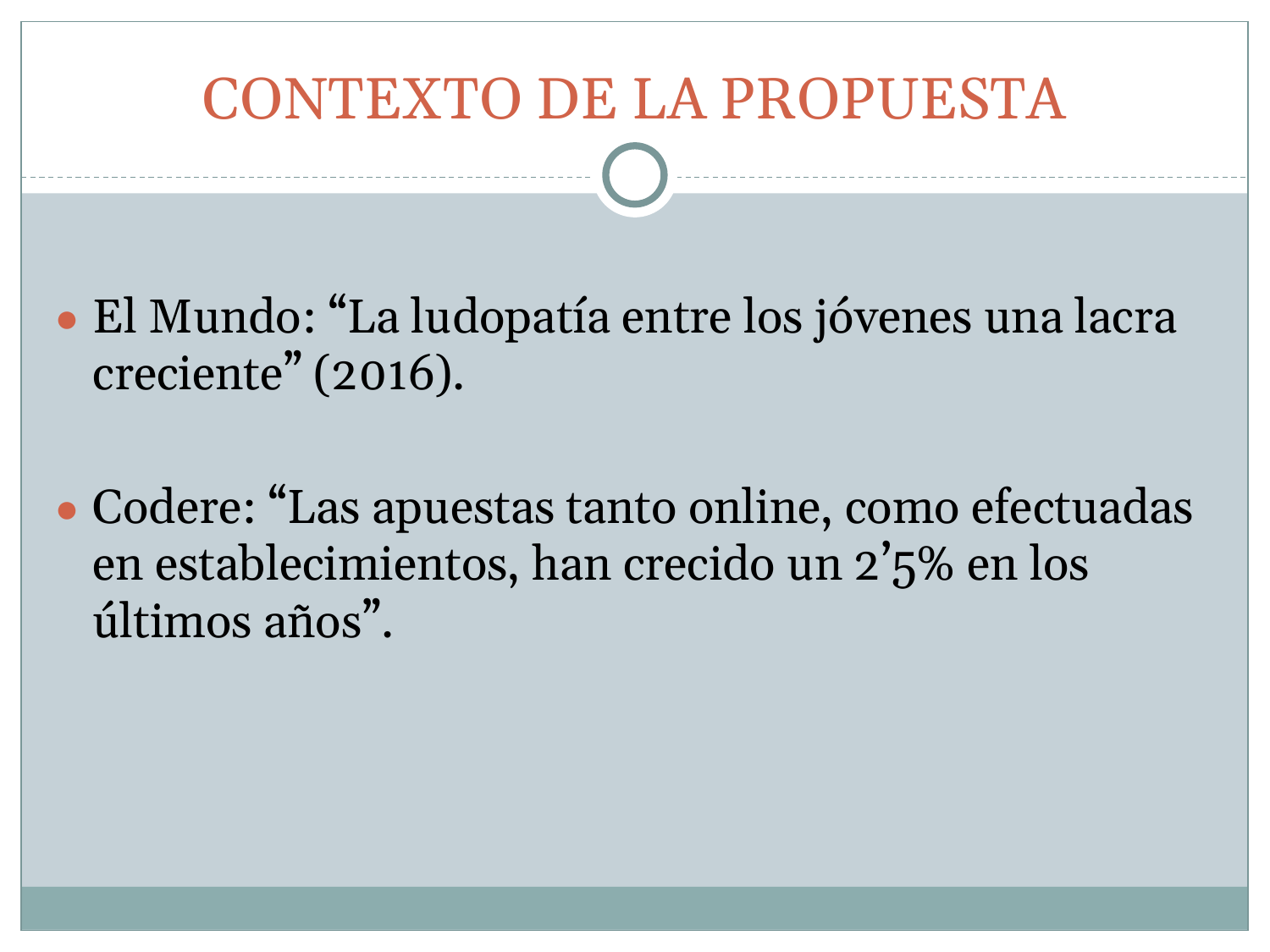

# CONTEXTO DE LA PROPUESTA

El Mundo: “La ludopatía entre los jóvenes una lacra creciente” (2016).

Codere: “Las apuestas tanto online, como efectuadas en establecimientos, han crecido un 2’5% en los últimos años”.